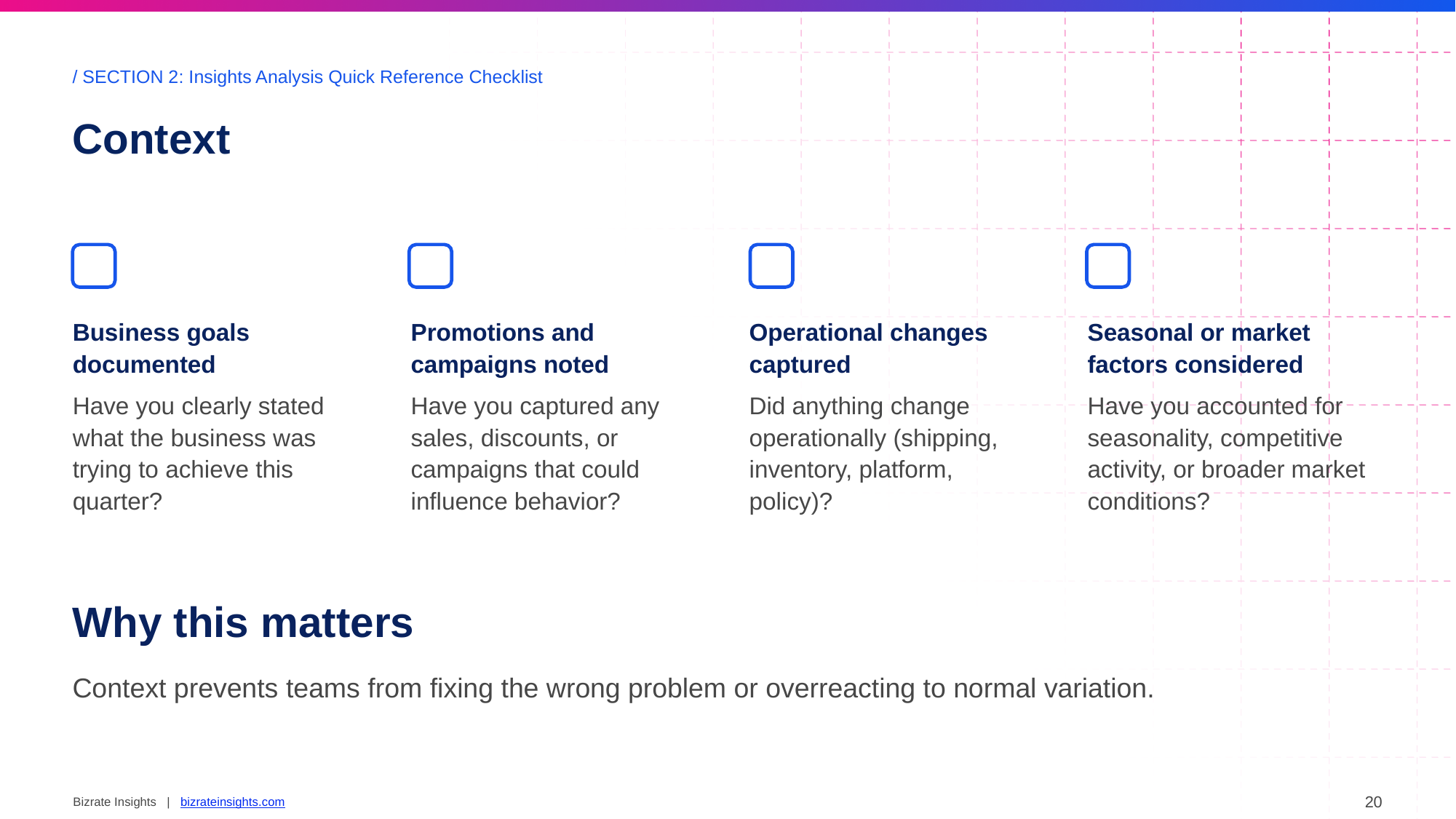

/ SECTION 2: Insights Analysis Quick Reference Checklist
Context

Business goals documented
Have you clearly stated what the business was trying to achieve this quarter?

Promotions and campaigns noted
Have you captured any sales, discounts, or campaigns that could influence behavior?

Operational changes captured
Did anything change operationally (shipping, inventory, platform, policy)?

Seasonal or market factors considered
Have you accounted for seasonality, competitive activity, or broader market conditions?
Why this matters
Context prevents teams from fixing the wrong problem or overreacting to normal variation.